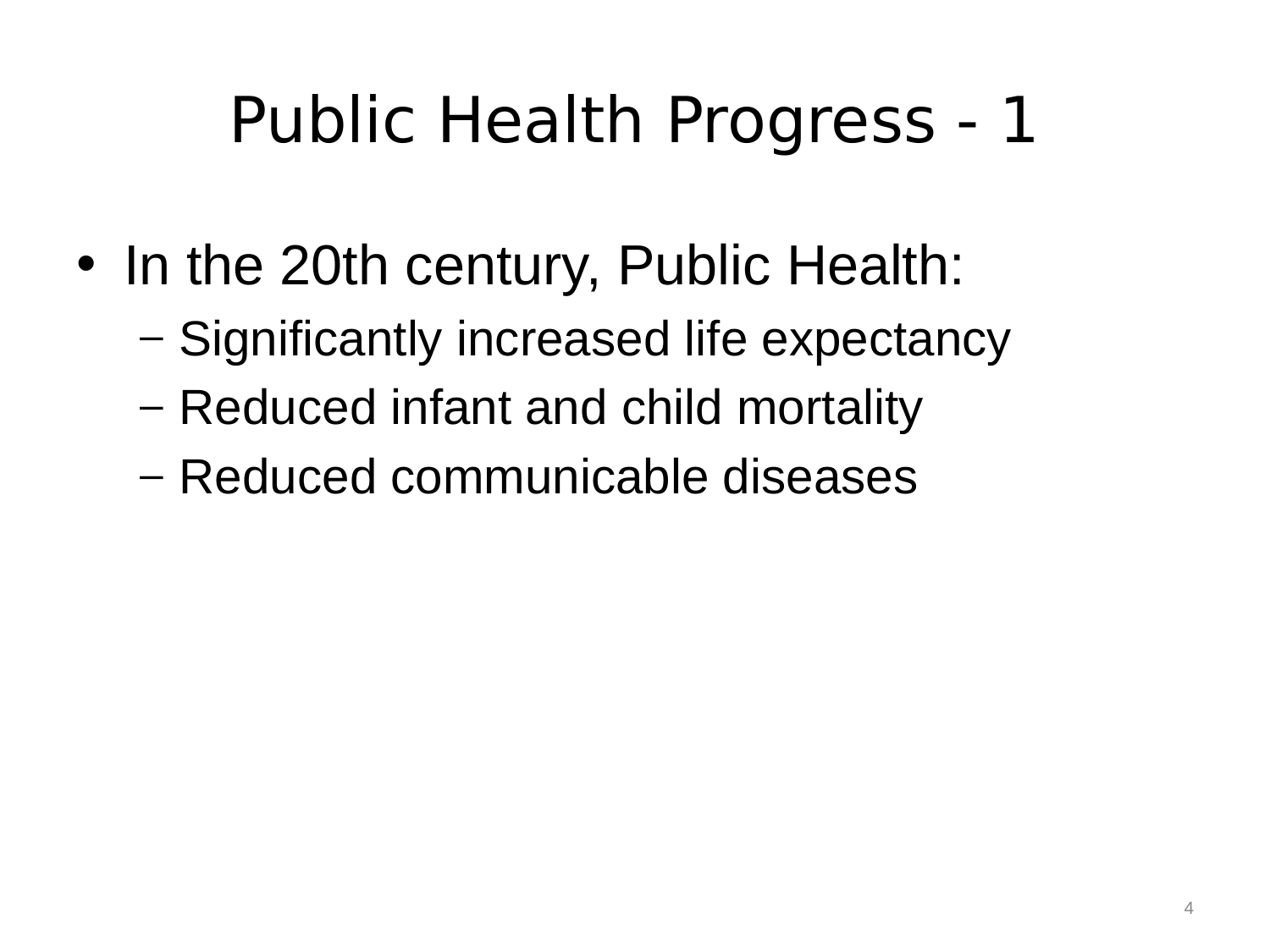

# Public Health Progress - 1
In the 20th century, Public Health:
Significantly increased life expectancy
Reduced infant and child mortality
Reduced communicable diseases

4